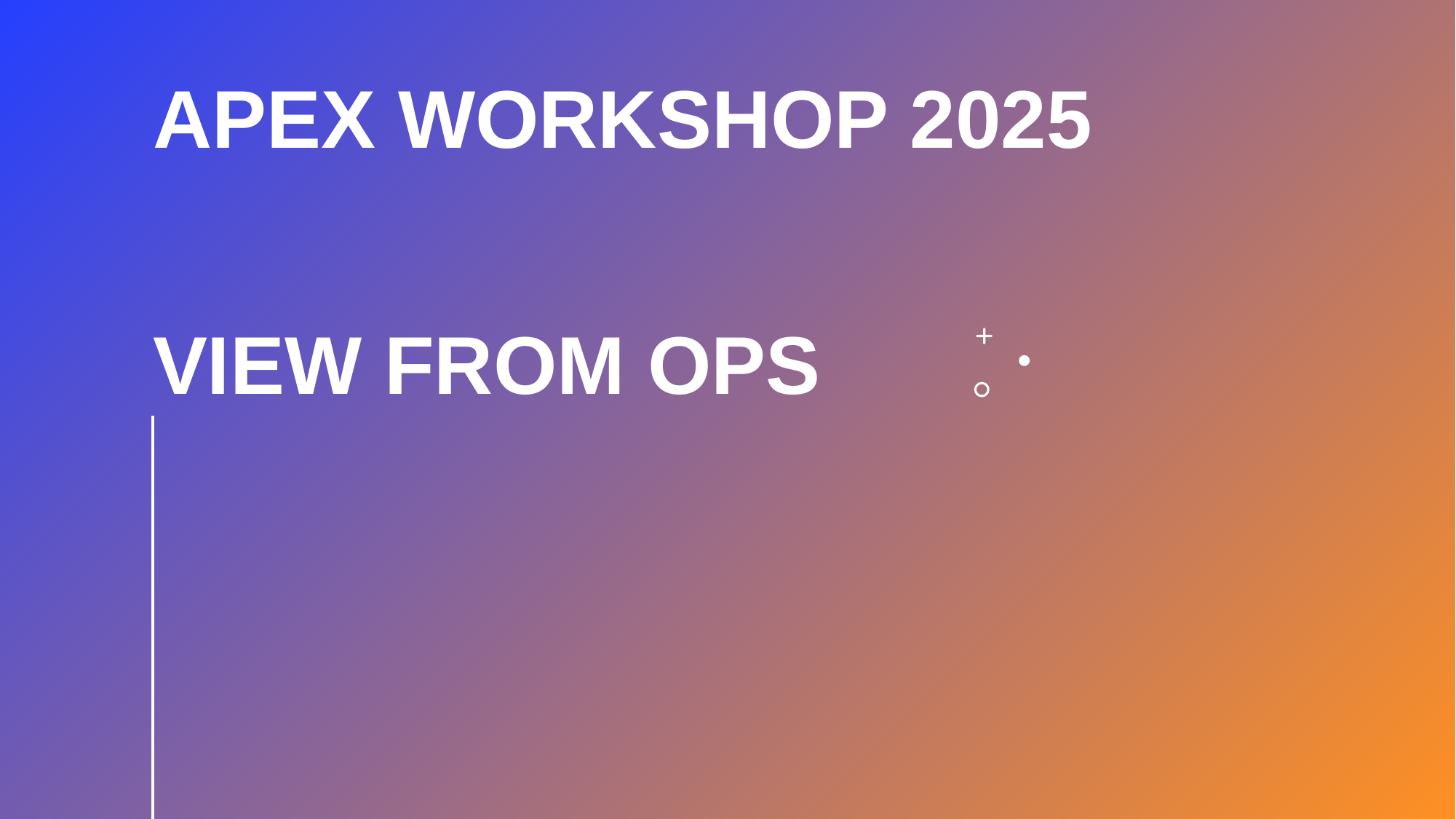

# APEX workshop 2025 View from Ops